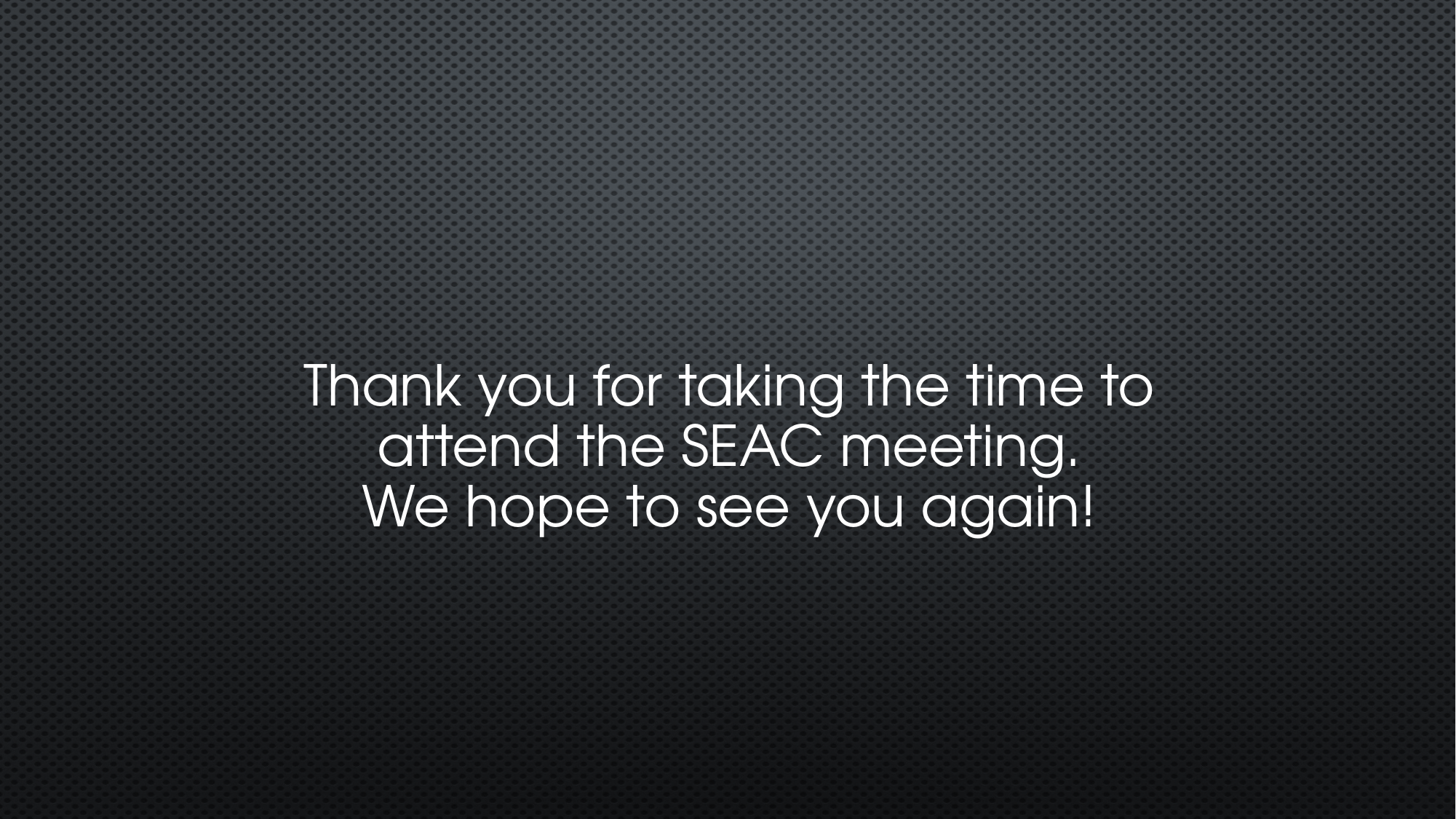

# Thank you for taking the time to attend the SEAC meeting.
We hope to see you again!